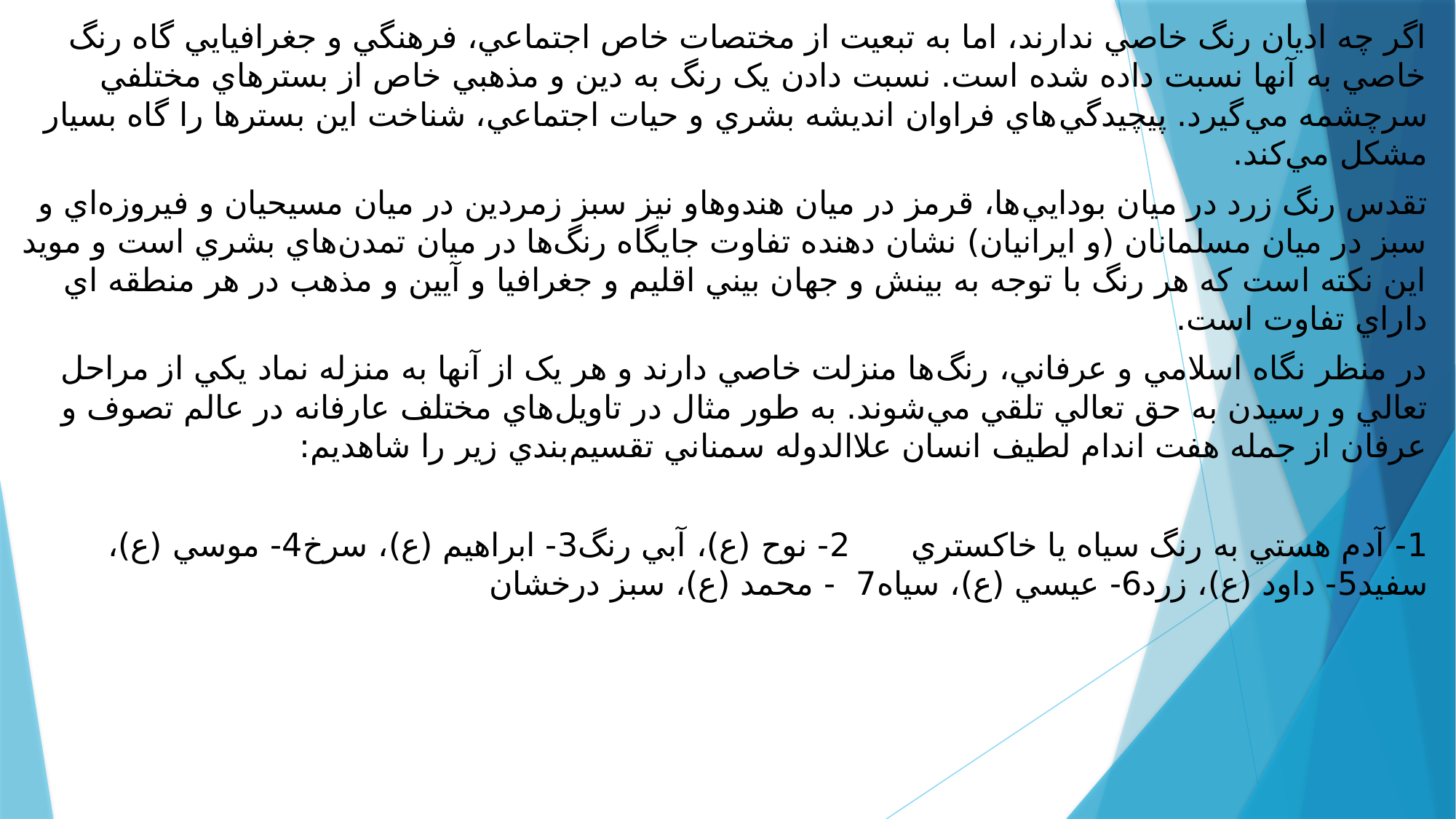

اگر چه اديان رنگ خاصي ندارند، اما به تبعيت از مختصات خاص اجتماعي، فرهنگي و جغرافيايي گاه رنگ خاصي به آنها نسبت داده شده است. نسبت دادن يک رنگ به دين و مذهبي خاص از بسترهاي مختلفي سرچشمه مي‌گيرد. پيچيدگي‌هاي فراوان انديشه بشري و حيات اجتماعي، شناخت اين بسترها را گاه بسيار مشکل مي‌کند.
تقدس رنگ زرد در ميان بودايي‌ها، قرمز در ميان هندوهاو نيز سبز زمردين در ميان مسيحيان و فيروزه‌اي و سبز در ميان مسلمانان (و ايرانيان) نشان دهنده تفاوت جايگاه رنگ‌ها در ميان تمدن‌هاي بشري است و مويد اين نکته است که هر رنگ با توجه به بينش و جهان بيني اقليم و جغرافيا و آيين و مذهب در هر منطقه اي داراي تفاوت است.
در منظر نگاه اسلامي و عرفاني، رنگ‌ها منزلت خاصي دارند و هر يک از آنها به منزله نماد يکي از مراحل تعالي و رسيدن به حق تعالي تلقي مي‌شوند. به طور مثال در تاويل‌هاي مختلف عارفانه در عالم تصوف و عرفان از جمله هفت اندام لطيف انسان علاالدوله سمناني تقسيم‌بندي زير را شاهديم:

1- آدم هستي به رنگ سياه يا خاکستري      2- نوح (ع)، آبي رنگ3- ابراهيم (ع)، سرخ4- موسي (ع)، سفيد5- داود (ع)، زرد6- عيسي (ع)، سياه7  - محمد (ع)، سبز درخشان

#